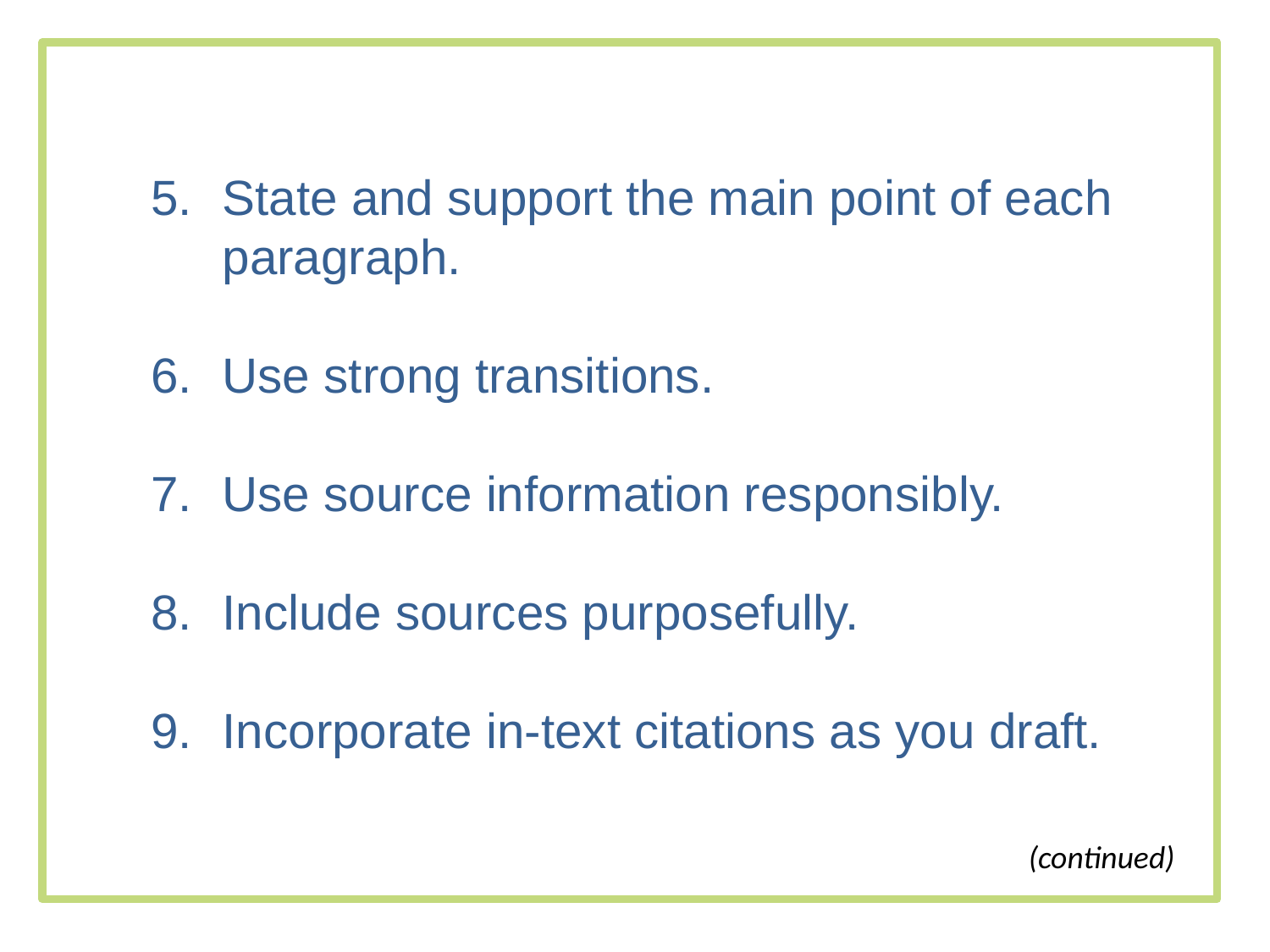

State and support the main point of each paragraph.

Use strong transitions.

Use source information responsibly.

Include sources purposefully.

Incorporate in-text citations as you draft.

(continued)